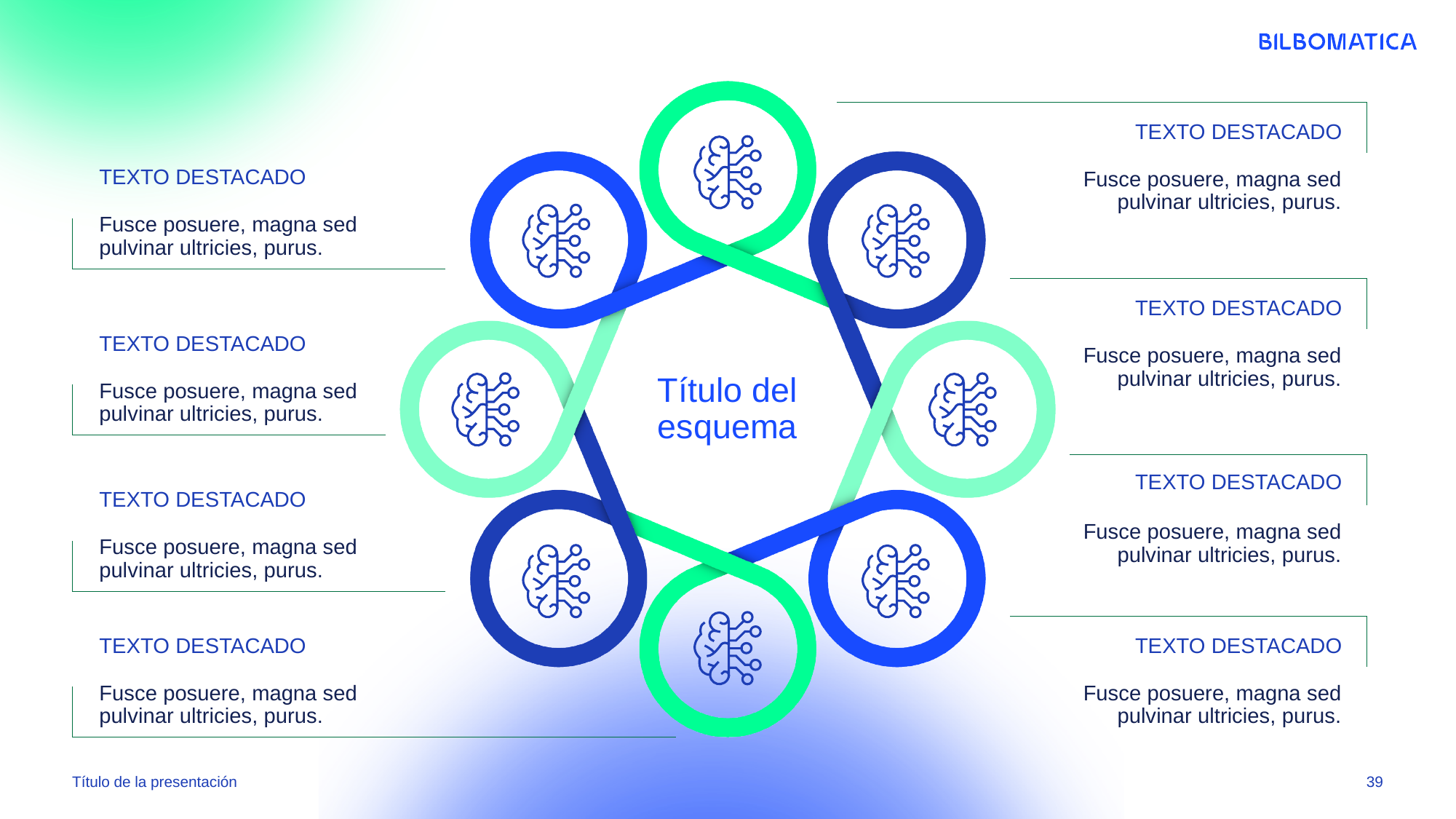

TEXTO DESTACADO

TEXTO DESTACADO
Fusce posuere, magna sed pulvinar ultricies, purus.

Fusce posuere, magna sed pulvinar ultricies, purus.
TEXTO DESTACADO
TEXTO DESTACADO
Fusce posuere, magna sed pulvinar ultricies, purus.
# Título del esquema

Fusce posuere, magna sed pulvinar ultricies, purus.
TEXTO DESTACADO
TEXTO DESTACADO
Fusce posuere, magna sed pulvinar ultricies, purus.
Fusce posuere, magna sed pulvinar ultricies, purus.

TEXTO DESTACADO
TEXTO DESTACADO
Fusce posuere, magna sed pulvinar ultricies, purus.
Fusce posuere, magna sed pulvinar ultricies, purus.
Título de la presentación
39